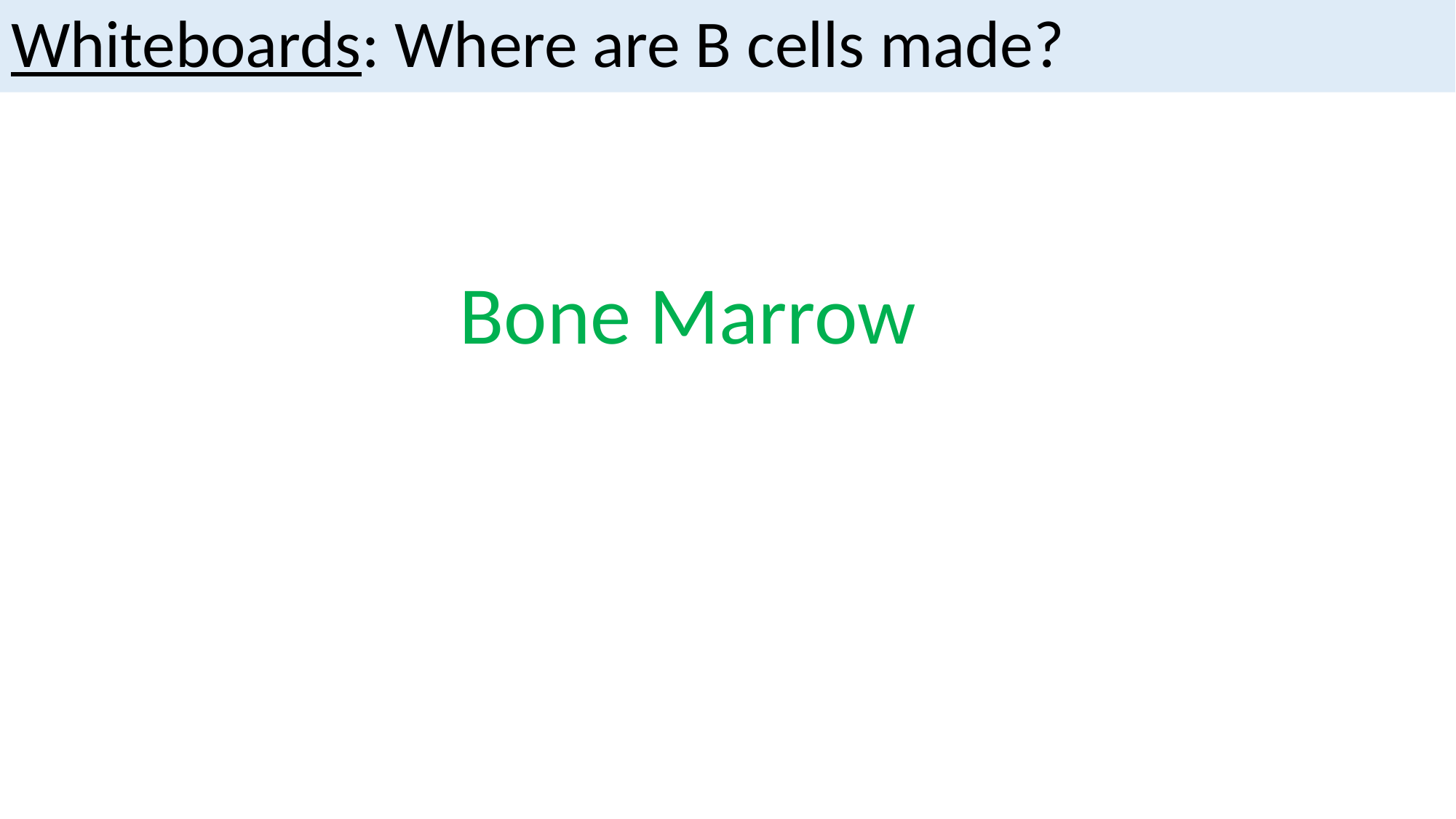

# Whiteboards: Where are B cells made?
Bone Marrow